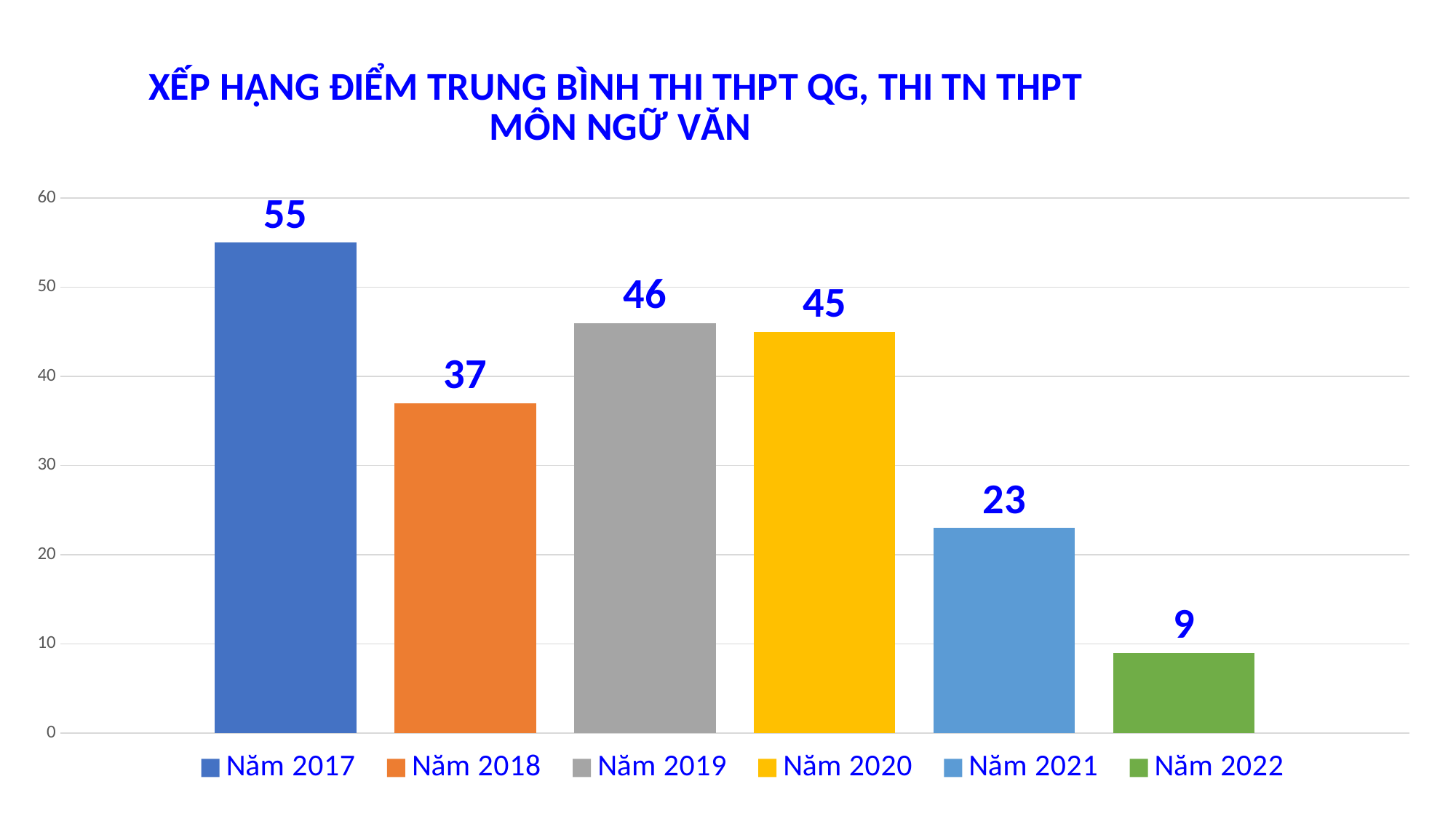

### Chart: XẾP HẠNG ĐIỂM TRUNG BÌNH THI THPT QG, THI TN THPT
MÔN NGỮ VĂN

| Category | Năm 2017 | Năm 2018 | Năm 2019 | Năm 2020 | Năm 2021 | Năm 2022 |
|---|---|---|---|---|---|---|
| Ngữ văn | 55.0 | 37.0 | 46.0 | 45.0 | 23.0 | 9.0 |